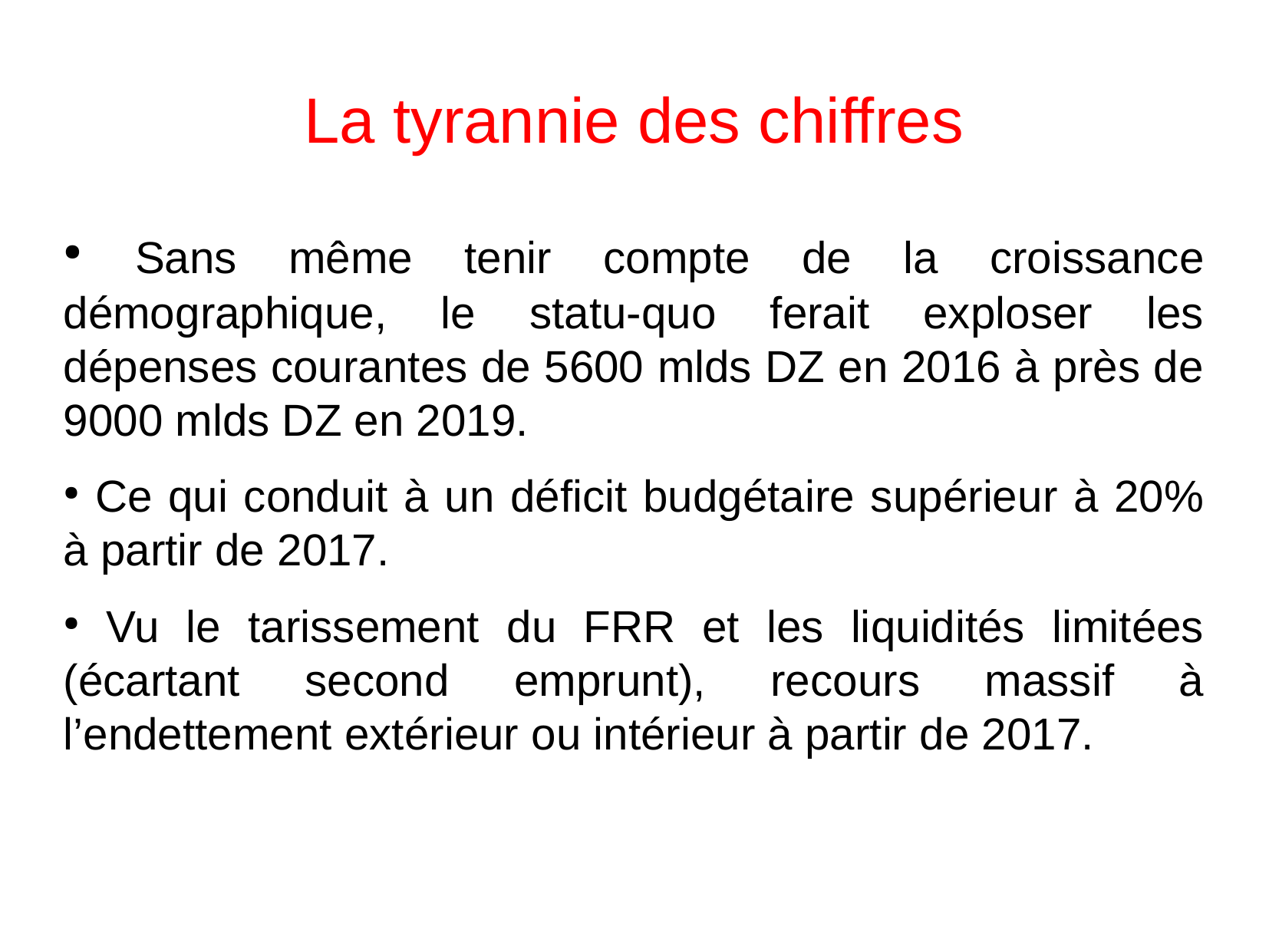

La tyrannie des chiffres
 Sans même tenir compte de la croissance démographique, le statu-quo ferait exploser les dépenses courantes de 5600 mlds DZ en 2016 à près de 9000 mlds DZ en 2019.
 Ce qui conduit à un déficit budgétaire supérieur à 20% à partir de 2017.
 Vu le tarissement du FRR et les liquidités limitées (écartant second emprunt), recours massif à l’endettement extérieur ou intérieur à partir de 2017.